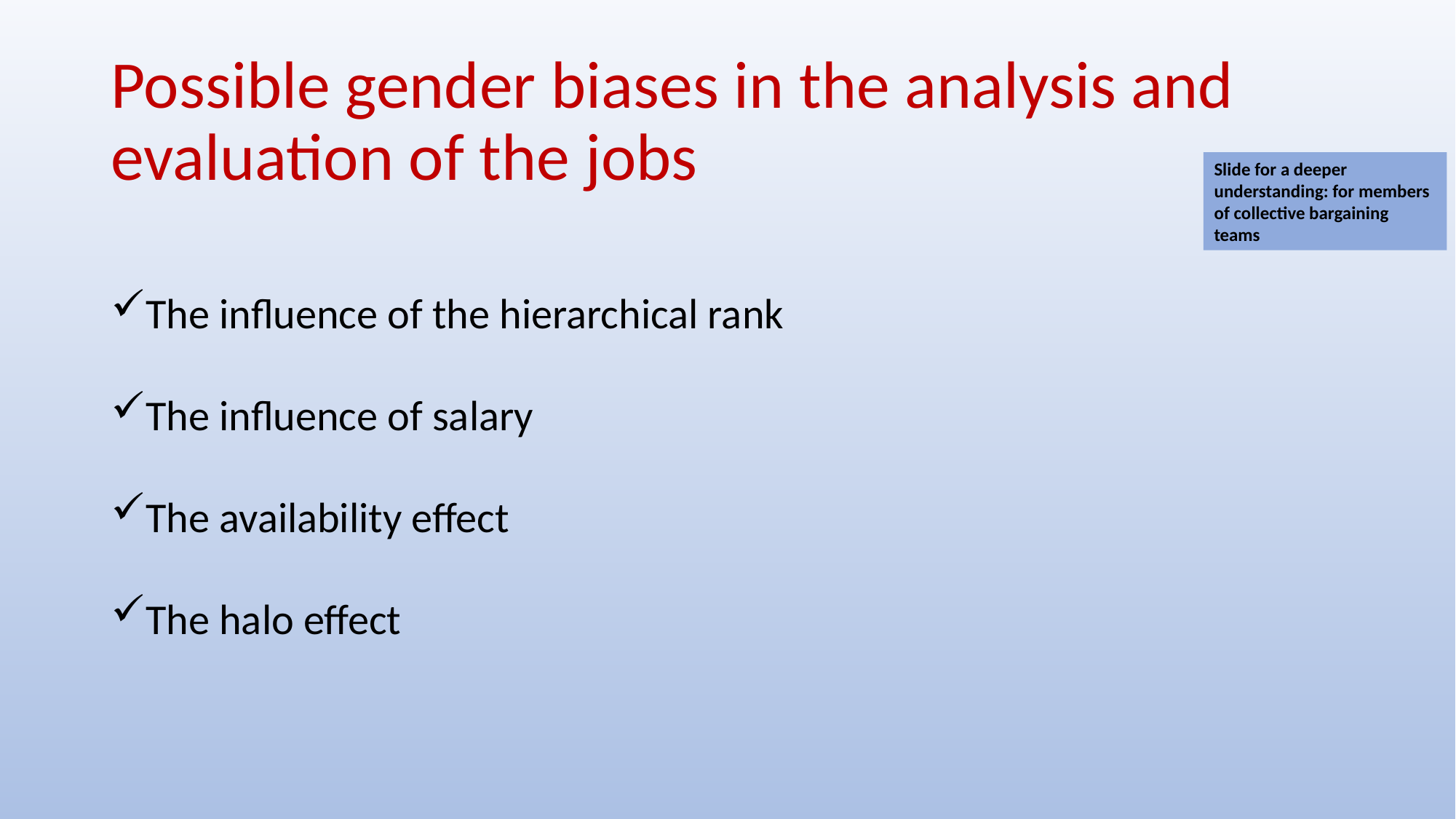

# Possible gender biases in the analysis and evaluation of the jobs
Slide for a deeper understanding: for members of collective bargaining teams
The influence of the hierarchical rank

The influence of salary

The availability effect

The halo effect